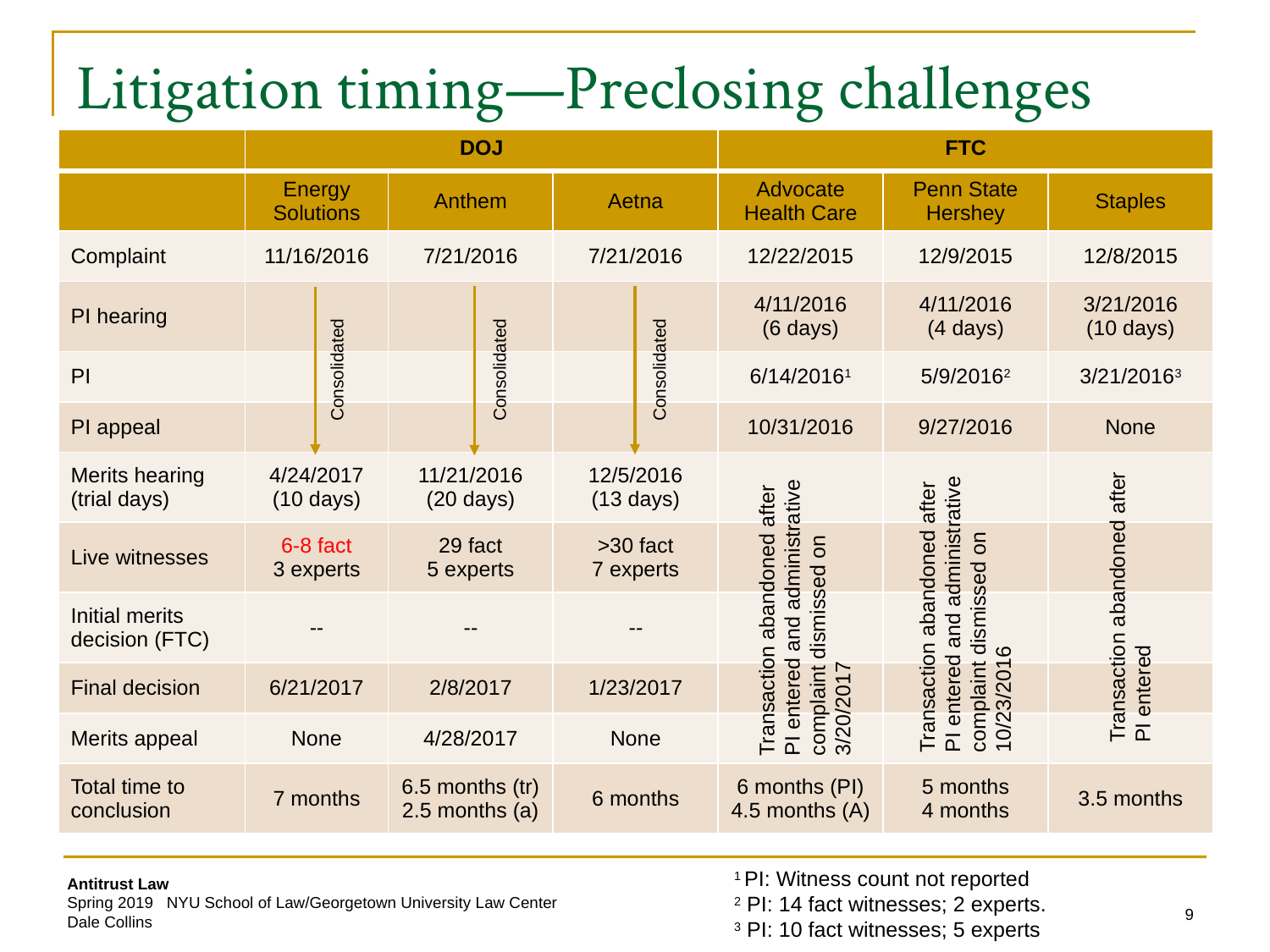

# Litigation timing—Preclosing challenges
|  | DOJ |  |  | FTC |  |  |
| --- | --- | --- | --- | --- | --- | --- |
|  | Energy Solutions | Anthem | Aetna | Advocate Health Care | Penn State Hershey | Staples |
| Complaint | 11/16/2016 | 7/21/2016 | 7/21/2016 | 12/22/2015 | 12/9/2015 | 12/8/2015 |
| PI hearing |  |  |  | 4/11/2016 (6 days) | 4/11/2016 (4 days) | 3/21/2016 (10 days) |
| PI |  |  |  | 6/14/20161 | 5/9/20162 | 3/21/20163 |
| PI appeal |  |  |  | 10/31/2016 | 9/27/2016 | None |
| Merits hearing (trial days) | 4/24/2017 (10 days) | 11/21/2016 (20 days) | 12/5/2016 (13 days) |  |  |  |
| Live witnesses | 6-8 fact 3 experts | 29 fact 5 experts | >30 fact 7 experts |  |  |  |
| Initial merits decision (FTC) | -- | -- | -- |  |  |  |
| Final decision | 6/21/2017 | 2/8/2017 | 1/23/2017 |  |  |  |
| Merits appeal | None | 4/28/2017 | None |  |  |  |
| Total time to conclusion | 7 months | 6.5 months (tr) 2.5 months (a) | 6 months | 6 months (PI) 4.5 months (A) | 5 months 4 months | 3.5 months |
Consolidated
Consolidated
Consolidated
Transaction abandoned after PI entered and administrative complaint dismissed on 10/23/2016
Transaction abandoned after PI entered and administrative complaint dismissed on 3/20/2017
Transaction abandoned after
PI entered
1 PI: Witness count not reported
2 PI: 14 fact witnesses; 2 experts.
3 PI: 10 fact witnesses; 5 experts
9